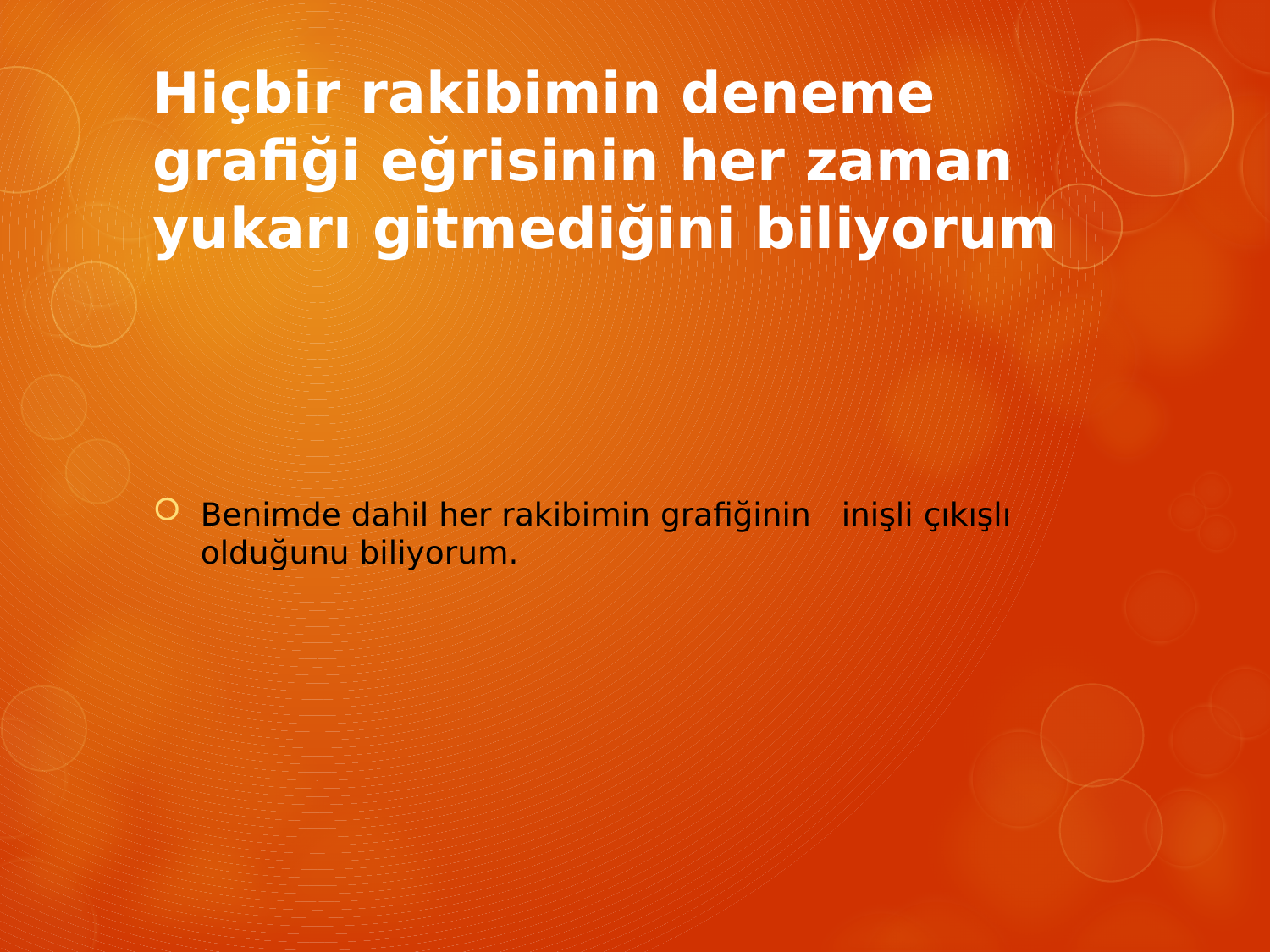

# Hiçbir rakibimin deneme grafiği eğrisinin her zaman yukarı gitmediğini biliyorum
Benimde dahil her rakibimin grafiğinin   inişli çıkışlı olduğunu biliyorum.